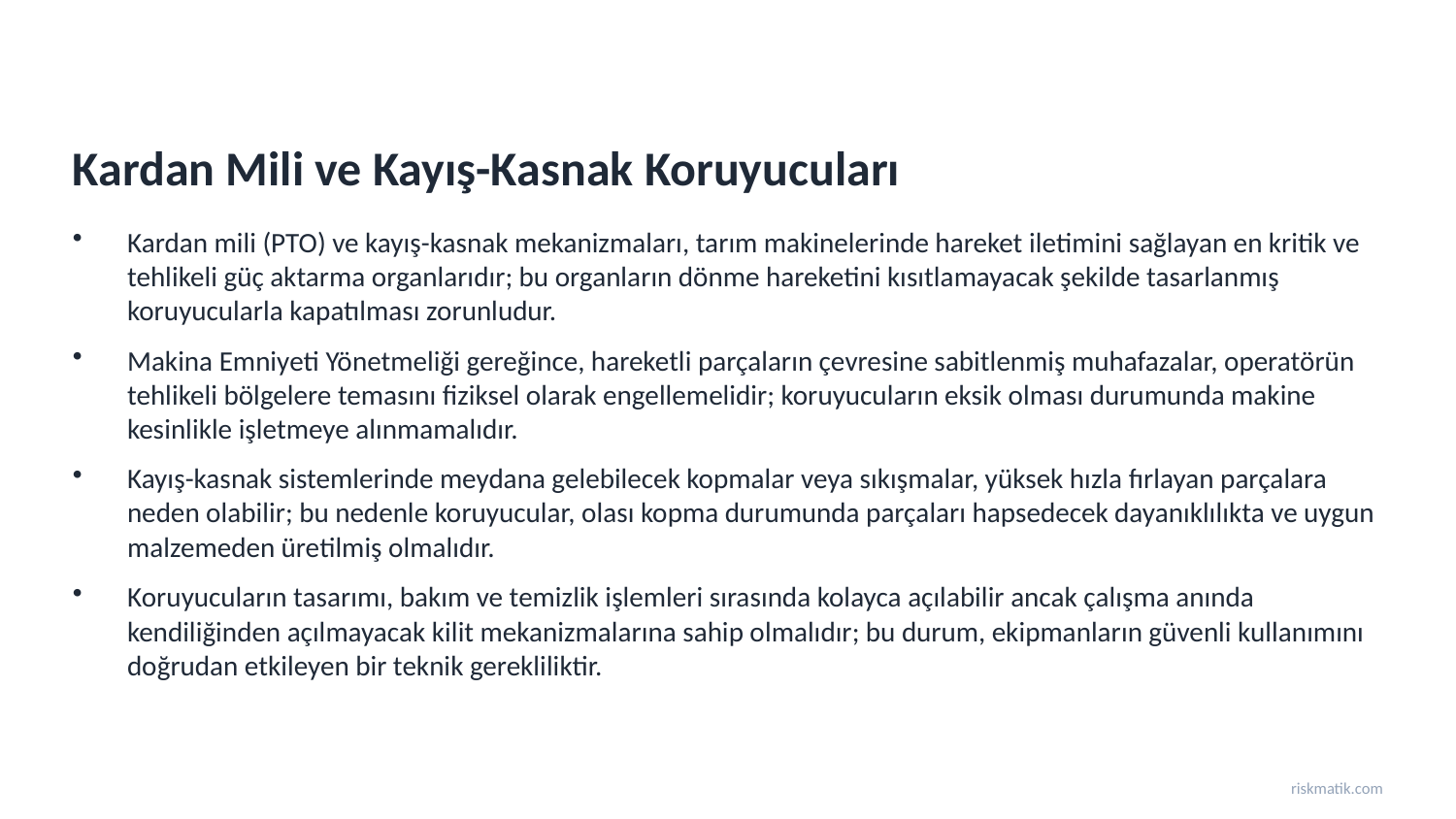

Kardan Mili ve Kayış-Kasnak Koruyucuları
Kardan mili (PTO) ve kayış-kasnak mekanizmaları, tarım makinelerinde hareket iletimini sağlayan en kritik ve tehlikeli güç aktarma organlarıdır; bu organların dönme hareketini kısıtlamayacak şekilde tasarlanmış koruyucularla kapatılması zorunludur.
Makina Emniyeti Yönetmeliği gereğince, hareketli parçaların çevresine sabitlenmiş muhafazalar, operatörün tehlikeli bölgelere temasını fiziksel olarak engellemelidir; koruyucuların eksik olması durumunda makine kesinlikle işletmeye alınmamalıdır.
Kayış-kasnak sistemlerinde meydana gelebilecek kopmalar veya sıkışmalar, yüksek hızla fırlayan parçalara neden olabilir; bu nedenle koruyucular, olası kopma durumunda parçaları hapsedecek dayanıklılıkta ve uygun malzemeden üretilmiş olmalıdır.
Koruyucuların tasarımı, bakım ve temizlik işlemleri sırasında kolayca açılabilir ancak çalışma anında kendiliğinden açılmayacak kilit mekanizmalarına sahip olmalıdır; bu durum, ekipmanların güvenli kullanımını doğrudan etkileyen bir teknik gerekliliktir.
riskmatik.com